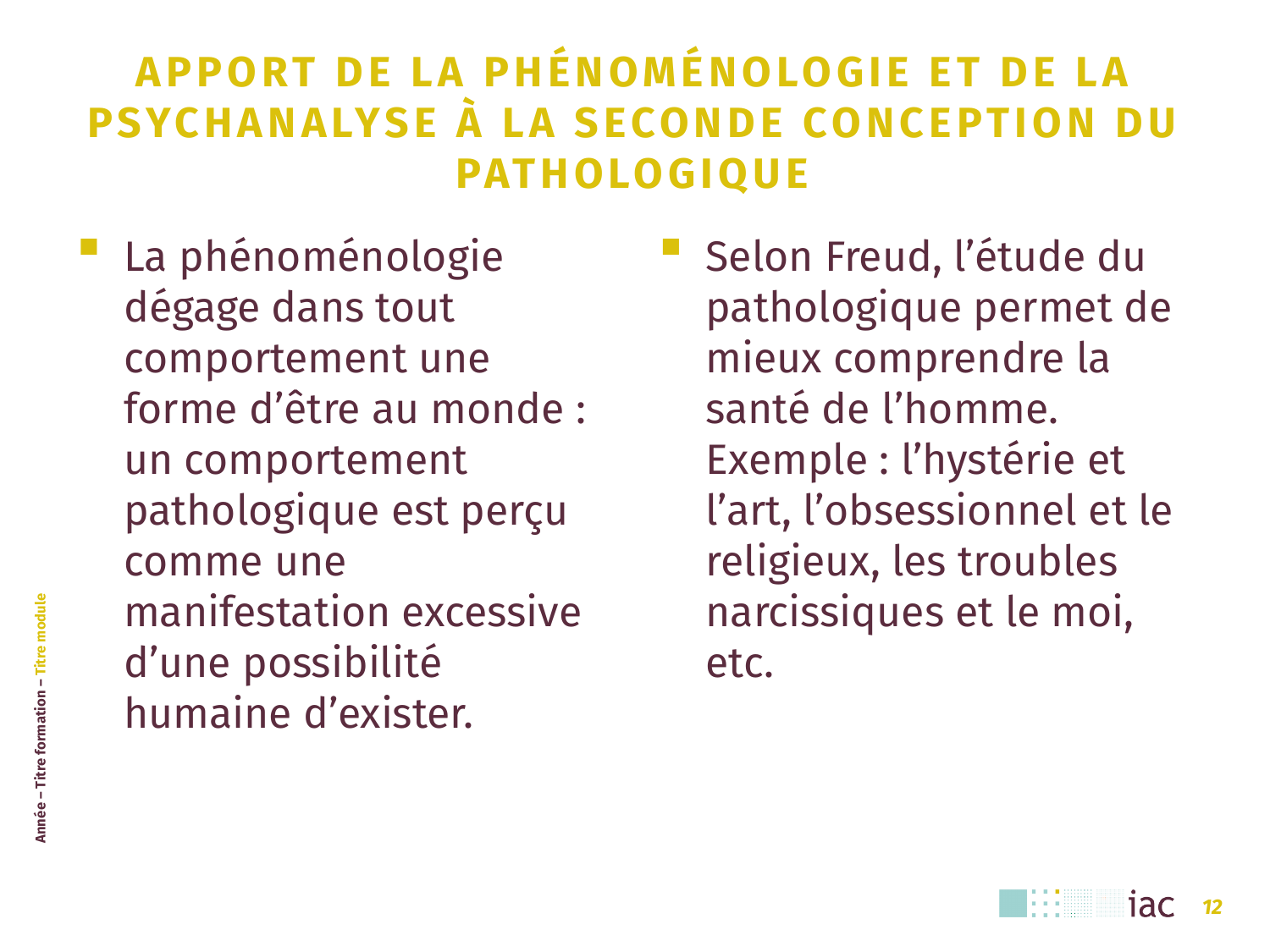

# Apport de la phénoménologie et de la psychanalyse à la seconde conception du pathologique
La phénoménologie dégage dans tout comportement une forme d’être au monde : un comportement pathologique est perçu comme une manifestation excessive d’une possibilité humaine d’exister.

Selon Freud, l’étude du pathologique permet de mieux comprendre la santé de l’homme. Exemple : l’hystérie et l’art, l’obsessionnel et le religieux, les troubles narcissiques et le moi, etc.